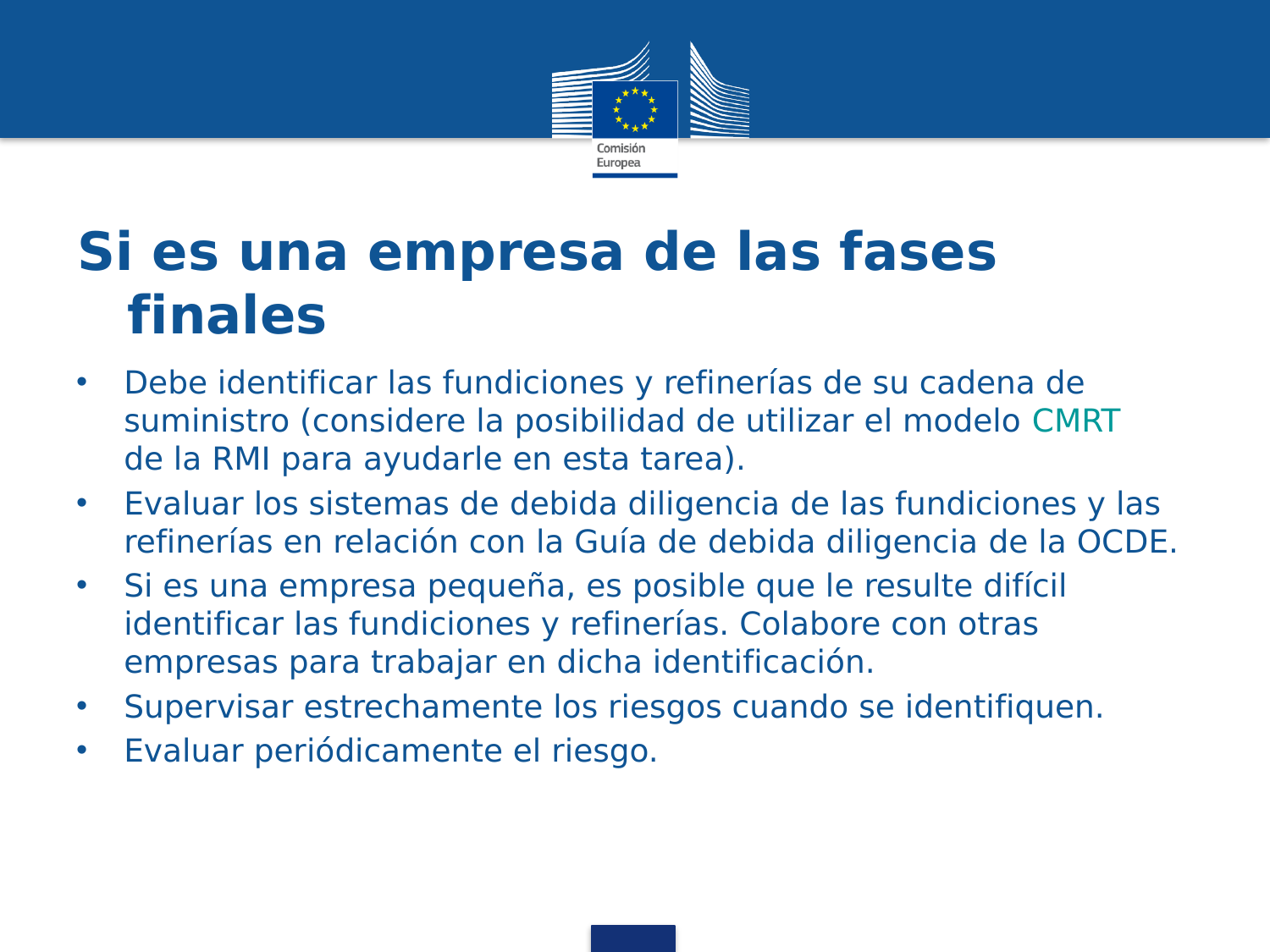

# Si es una empresa de las fases finales
Debe identificar las fundiciones y refinerías de su cadena de suministro (considere la posibilidad de utilizar el modelo CMRT de la RMI para ayudarle en esta tarea).
Evaluar los sistemas de debida diligencia de las fundiciones y las refinerías en relación con la Guía de debida diligencia de la OCDE.
Si es una empresa pequeña, es posible que le resulte difícil identificar las fundiciones y refinerías. Colabore con otras empresas para trabajar en dicha identificación.
Supervisar estrechamente los riesgos cuando se identifiquen.
Evaluar periódicamente el riesgo.